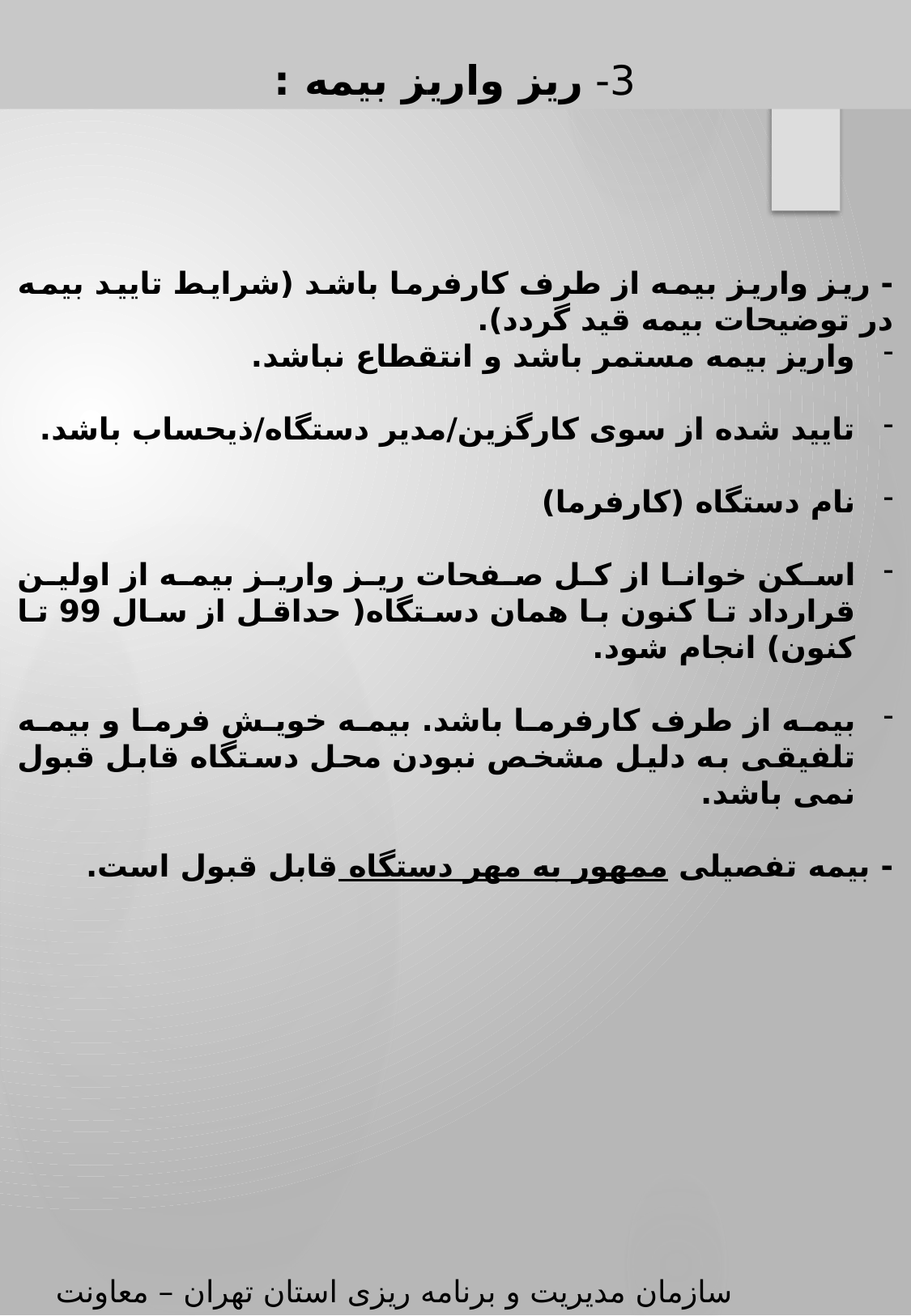

3- ریز واریز بیمه :
- ریز واریز بیمه از طرف کارفرما باشد (شرایط تایید بیمه در توضیحات بیمه قید گردد).
واریز بیمه مستمر باشد و انتقطاع نباشد.

تایید شده از سوی کارگزین/مدیر دستگاه/ذیحساب باشد.

نام دستگاه (کارفرما)

اسکن خوانا از کل صفحات ریز واریز بیمه از اولین قرارداد تا کنون با همان دستگاه( حداقل از سال 99 تا کنون) انجام شود.

بیمه از طرف کارفرما باشد. بیمه خویش فرما و بیمه تلفیقی به دلیل مشخص نبودن محل دستگاه قابل قبول نمی باشد.

- بیمه تفصیلی ممهور به مهر دستگاه قابل قبول است.
سازمان مدیریت و برنامه ریزی استان تهران – معاونت توسعه مدیریت و سرمایه انسانی